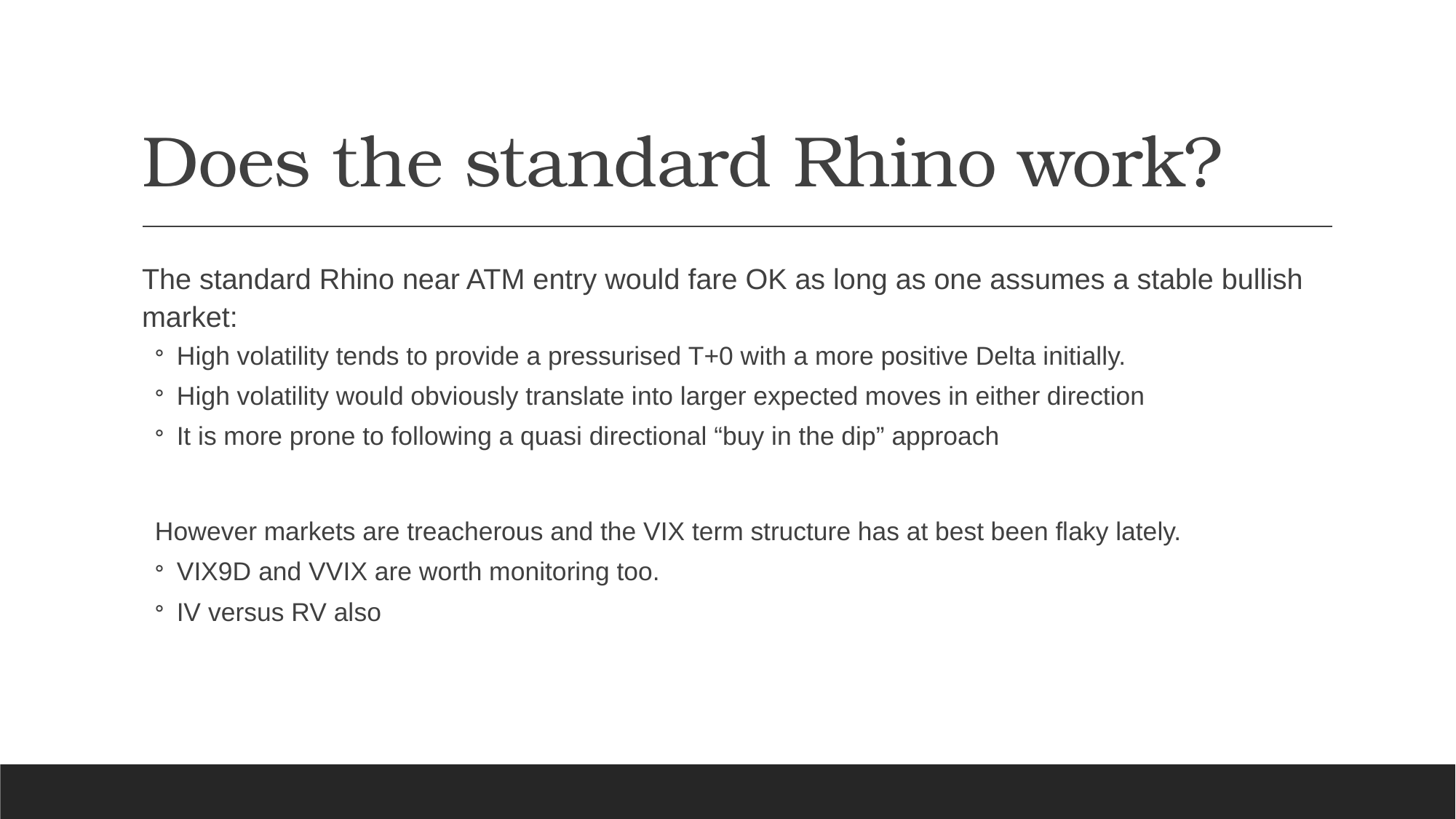

# Does the standard Rhino work?
The standard Rhino near ATM entry would fare OK as long as one assumes a stable bullish market:
High volatility tends to provide a pressurised T+0 with a more positive Delta initially.
High volatility would obviously translate into larger expected moves in either direction
It is more prone to following a quasi directional “buy in the dip” approach

However markets are treacherous and the VIX term structure has at best been flaky lately.
VIX9D and VVIX are worth monitoring too.
IV versus RV also